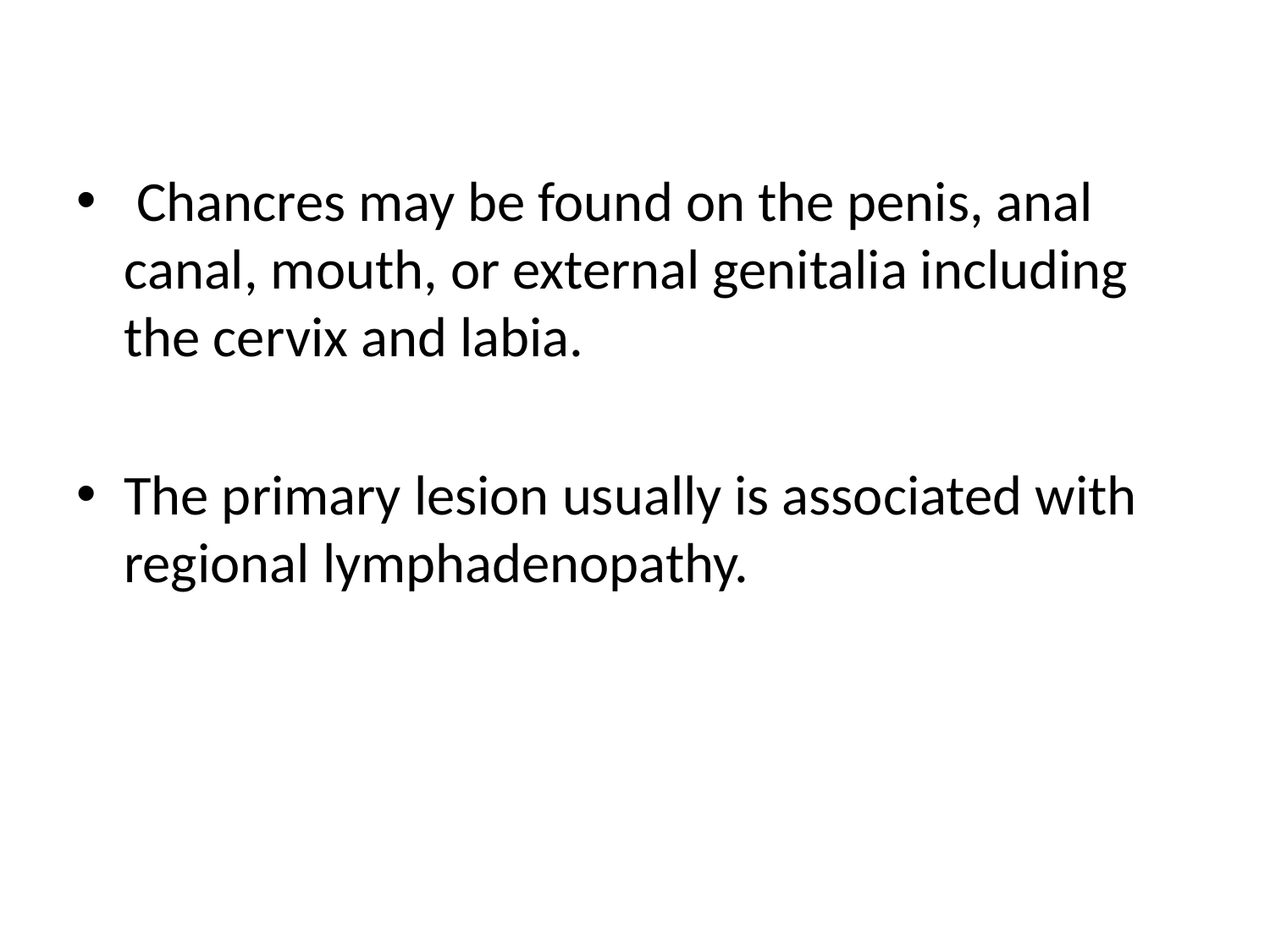

Chancres may be found on the penis, anal canal, mouth, or external genitalia including the cervix and labia.

The primary lesion usually is associated with regional lymphadenopathy.